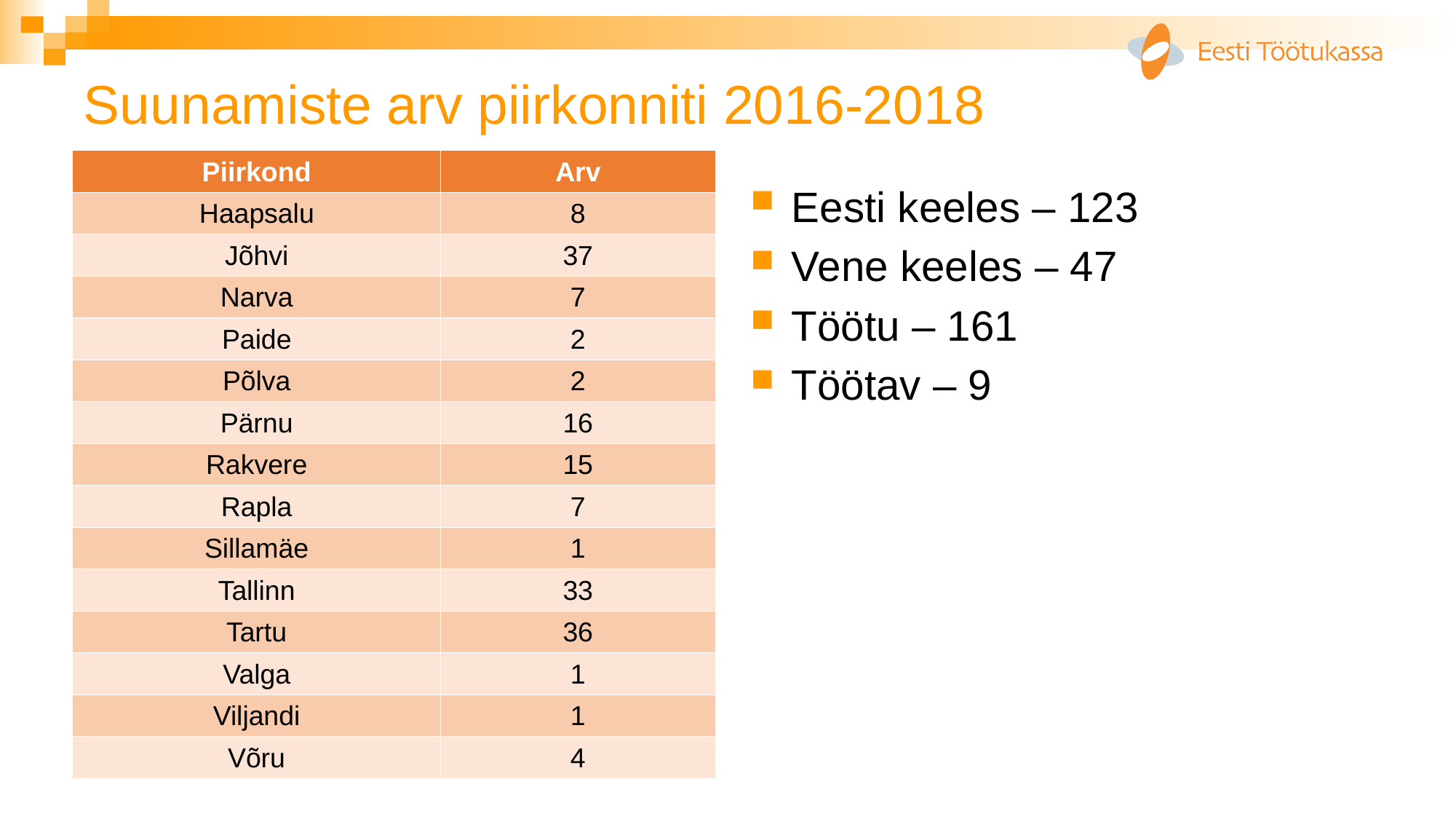

# Suunamiste arv piirkonniti 2016-2018
| Piirkond | Arv |
| --- | --- |
| Haapsalu | 8 |
| Jõhvi | 37 |
| Narva | 7 |
| Paide | 2 |
| Põlva | 2 |
| Pärnu | 16 |
| Rakvere | 15 |
| Rapla | 7 |
| Sillamäe | 1 |
| Tallinn | 33 |
| Tartu | 36 |
| Valga | 1 |
| Viljandi | 1 |
| Võru | 4 |
Eesti keeles – 123
Vene keeles – 47
Töötu – 161
Töötav – 9